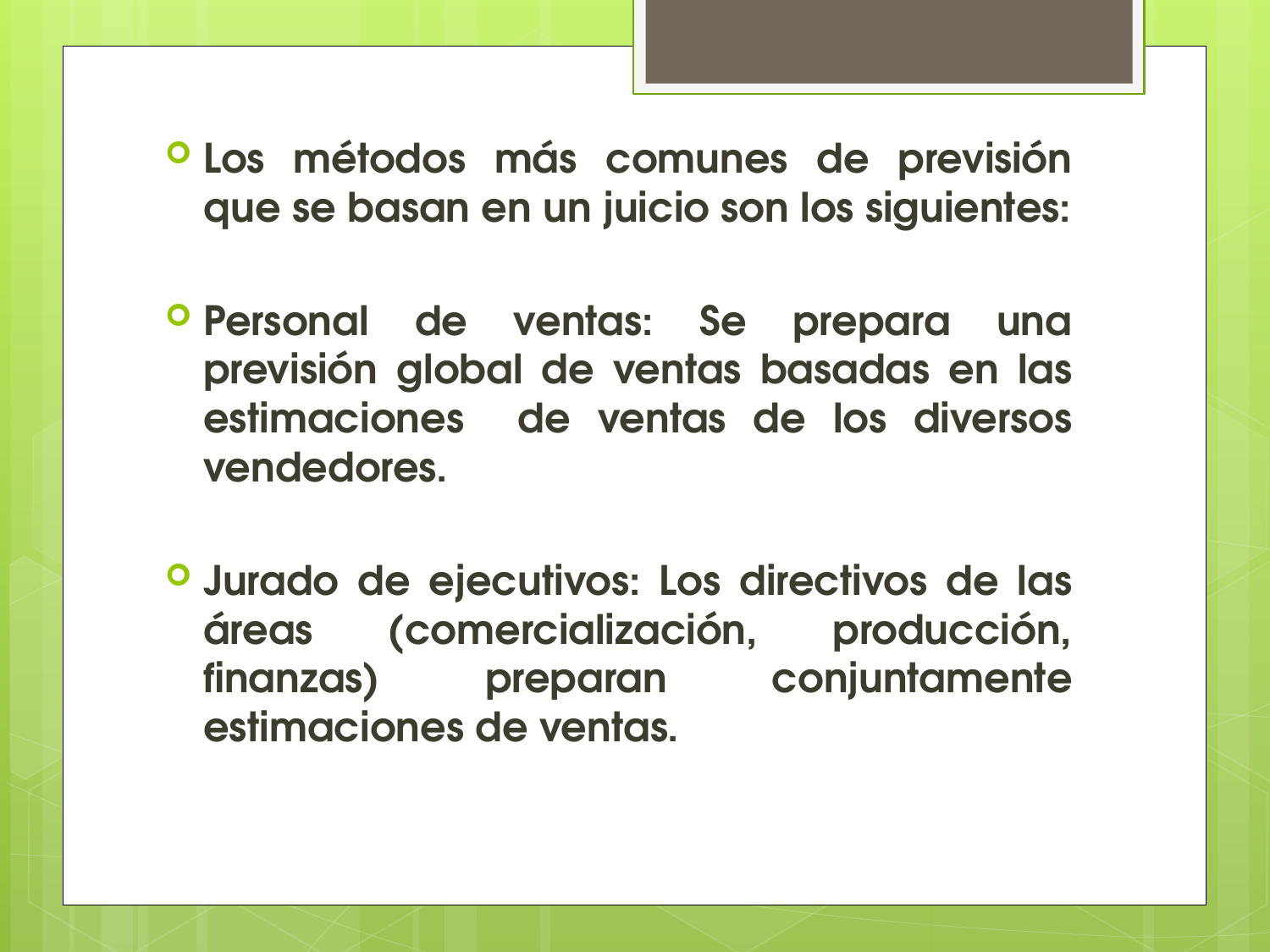

Los métodos más comunes de previsión que se basan en un juicio son los siguientes:

Personal de ventas: Se prepara una previsión global de ventas basadas en las estimaciones  de ventas de los diversos vendedores.

Jurado de ejecutivos: Los directivos de las áreas (comercialización, producción, finanzas) preparan conjuntamente estimaciones de ventas.